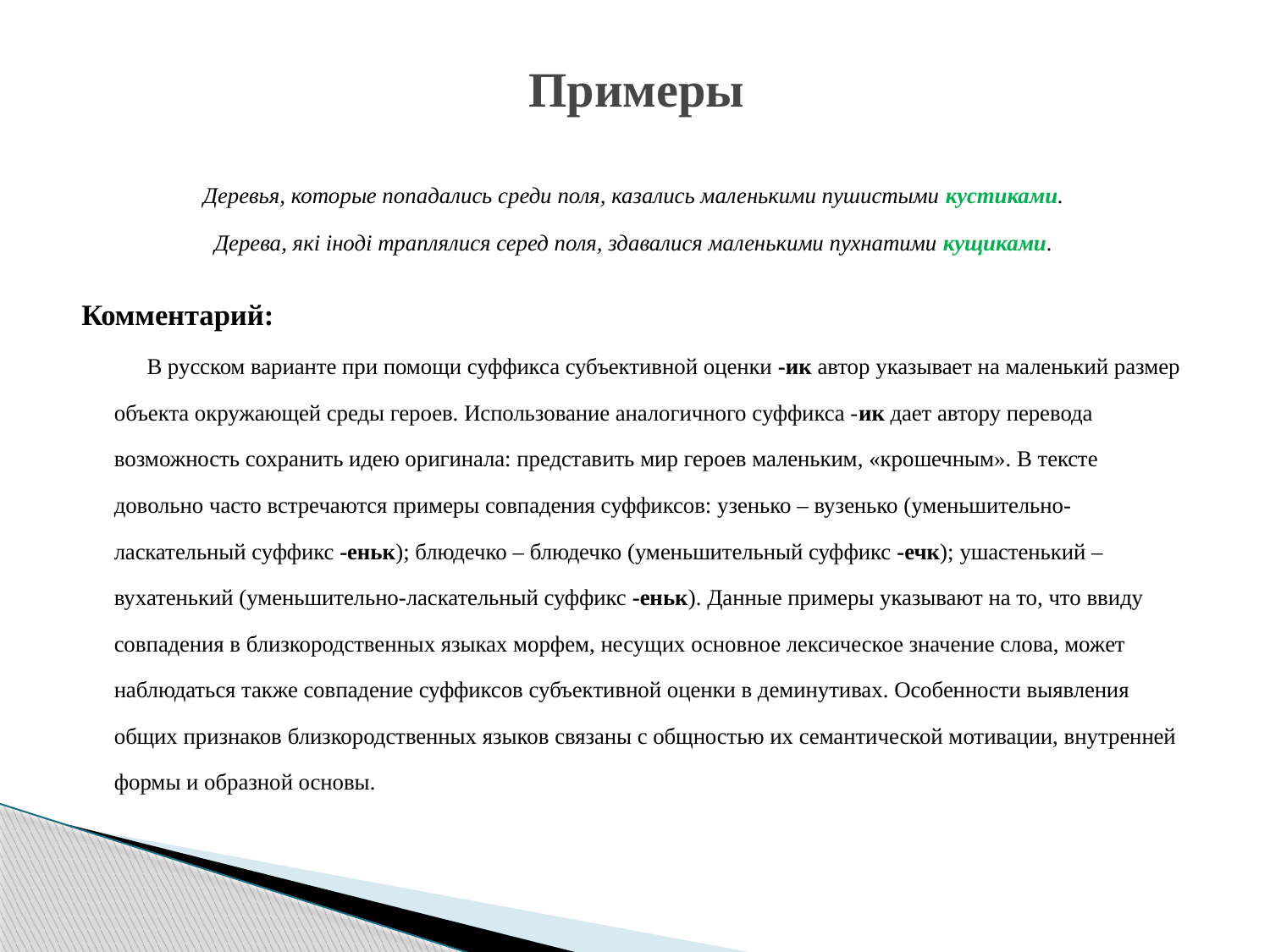

# Примеры

Деревья, которые попадались среди поля, казались маленькими пушистыми кустиками.
Дерева, які іноді траплялися серед поля, здавалися маленькими пухнатими кущиками.

Комментарий:
В русском варианте при помощи суффикса субъективной оценки -ик автор указывает на маленький размер объекта окружающей среды героев. Использование аналогичного суффикса -ик дает автору перевода возможность сохранить идею оригинала: представить мир героев маленьким, «крошечным». В тексте довольно часто встречаются примеры совпадения суффиксов: узенько – вузенько (уменьшительно-ласкательный суффикс -еньк); блюдечко – блюдечко (уменьшительный суффикс -ечк); ушастенький – вухатенький (уменьшительно-ласкательный суффикс -еньк). Данные примеры указывают на то, что ввиду совпадения в близкородственных языках морфем, несущих основное лексическое значение слова, может наблюдаться также совпадение суффиксов субъективной оценки в деминутивах. Особенности выявления общих признаков близкородственных языков связаны с общностью их семантической мотивации, внутренней формы и образной основы.